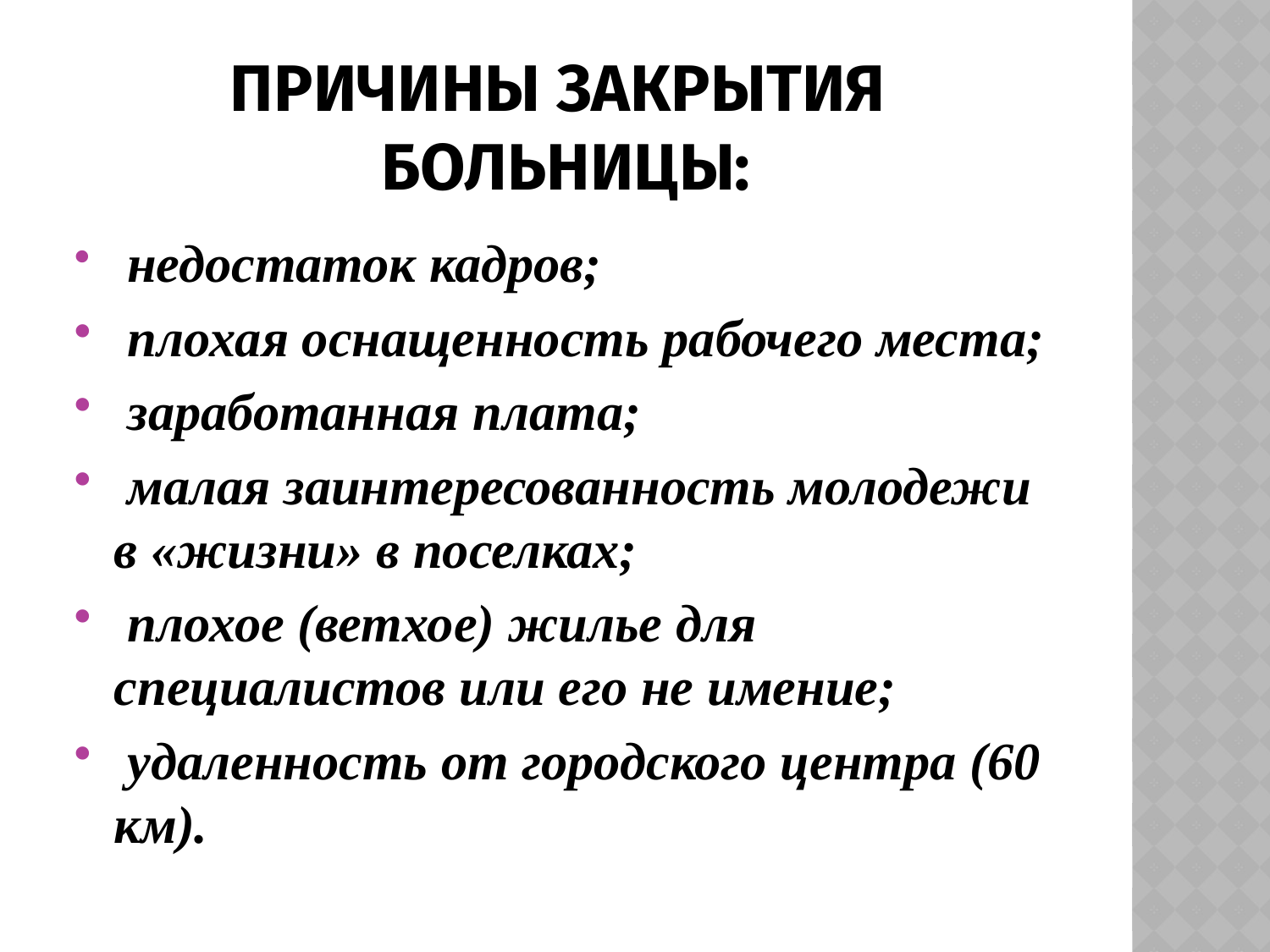

# причины закрытия  больницы:
 недостаток кадров;
 плохая оснащенность рабочего места;
 заработанная плата;
 малая заинтересованность молодежи в «жизни» в поселках;
 плохое (ветхое) жилье для специалистов или его не имение;
 удаленность от городского центра (60 км).